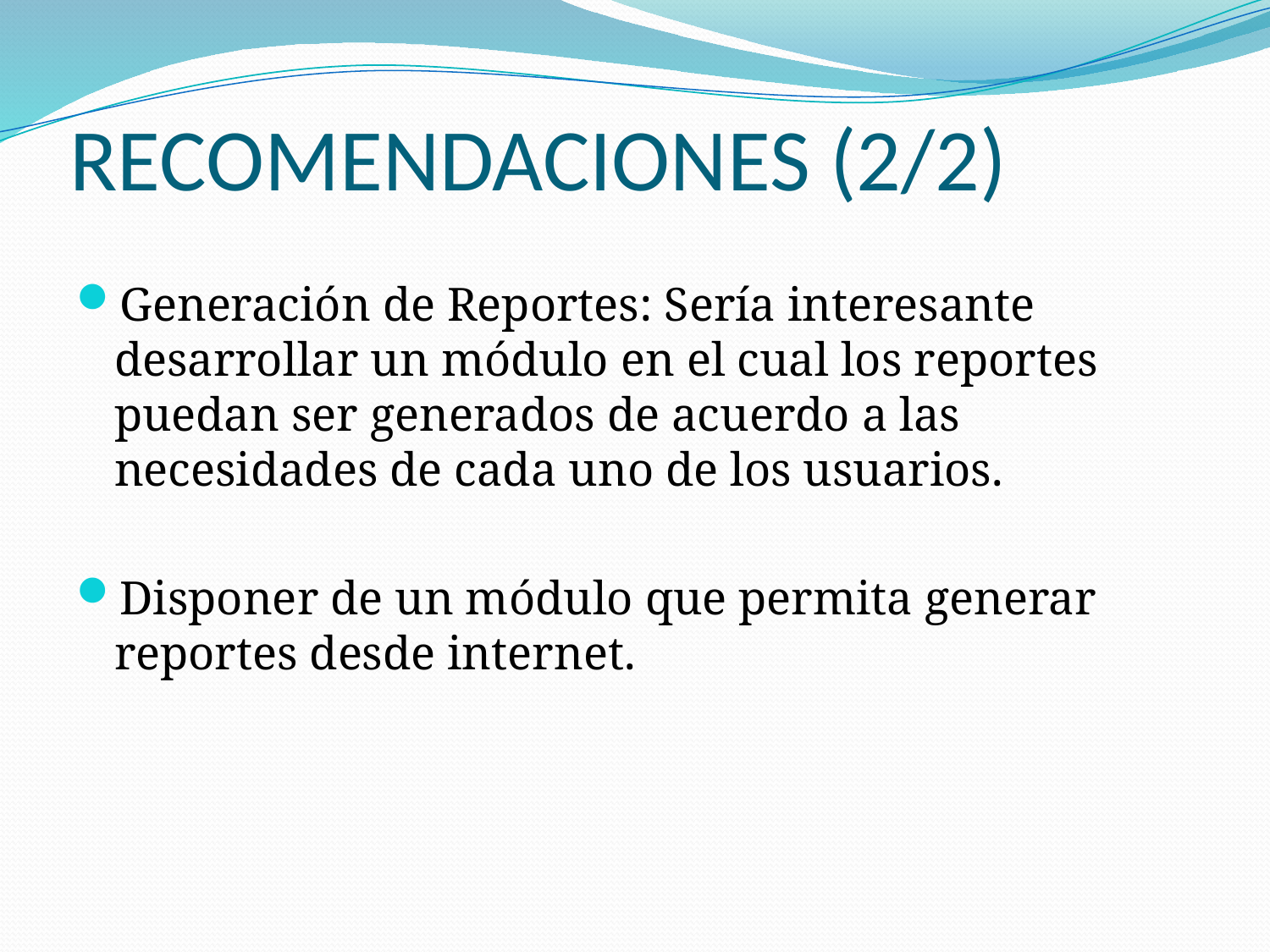

# RECOMENDACIONES (2/2)
Generación de Reportes: Sería interesante desarrollar un módulo en el cual los reportes puedan ser generados de acuerdo a las necesidades de cada uno de los usuarios.

Disponer de un módulo que permita generar reportes desde internet.